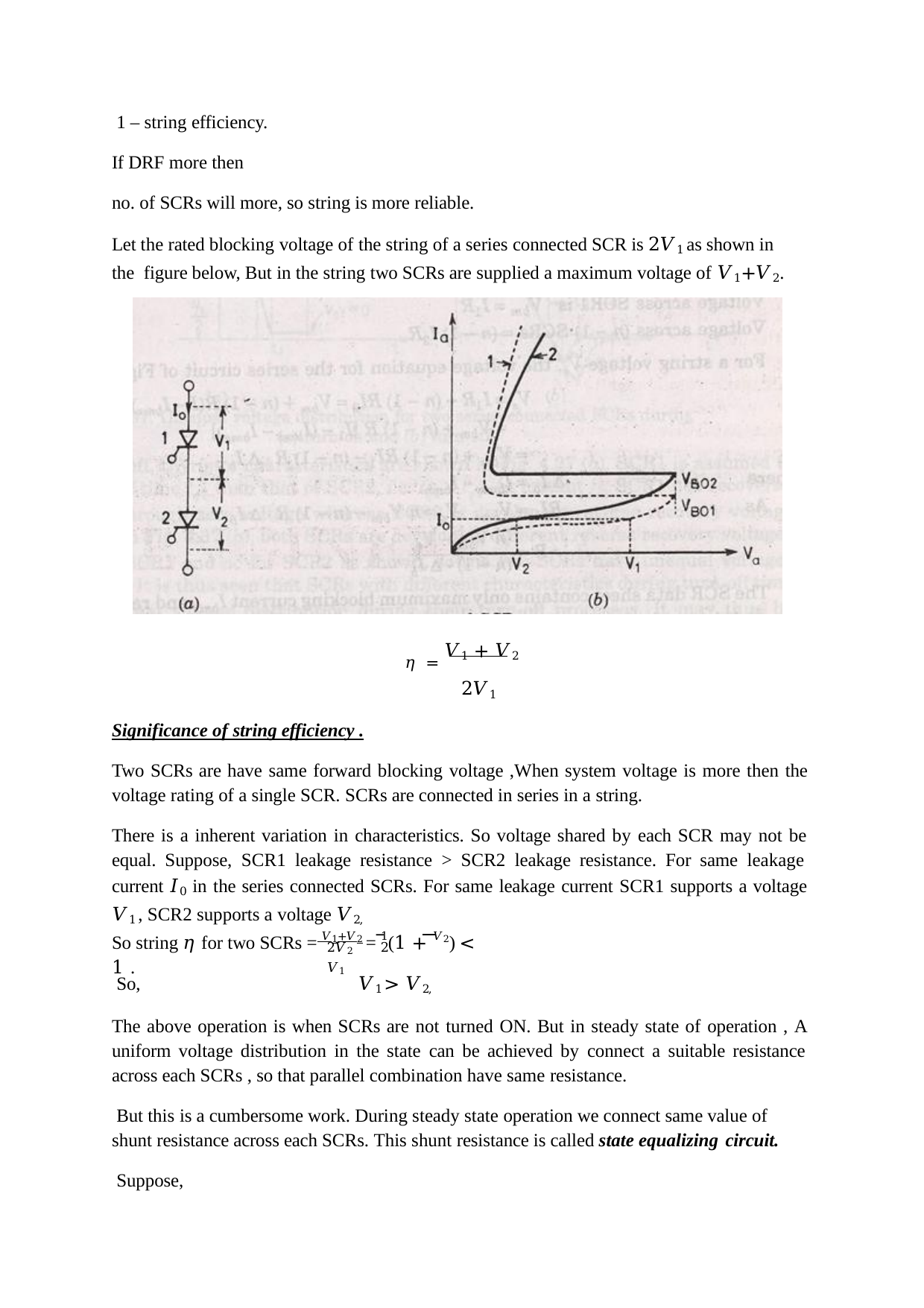

1 – string efficiency.
If DRF more then
no. of SCRs will more, so string is more reliable.
Let the rated blocking voltage of the string of a series connected SCR is 2𝑉1 as shown in the  figure below, But in the string two SCRs are supplied a maximum voltage of 𝑉1+𝑉2.

𝜂  = 𝑉1   + 𝑉2
2𝑉1
Significance of string efficiency .
Two SCRs are have same forward blocking voltage ,When system voltage is more then the  voltage rating of a single SCR. SCRs are connected in series in a string.
There is a inherent variation in characteristics. So voltage shared by each SCR may not be  equal. Suppose, SCR1 leakage resistance > SCR2 leakage resistance. For same leakage  current 𝐼0 in the series connected SCRs. For same leakage current SCR1 supports a voltage
𝑉1 , SCR2 supports a voltage 𝑉2,

So string 𝜂 for two SCRs = 𝑉1+𝑉2 = 1(1 + 𝑉2) < 1 .

2𝑉2	2	𝑉1

So,	𝑉1 > 𝑉2,
The above operation is when SCRs are not turned ON. But in steady state of operation , A  uniform voltage distribution in the state can be achieved by connect a suitable resistance  across each SCRs , so that parallel combination have same resistance.
But this is a cumbersome work. During steady state operation we connect same value of  shunt resistance across each SCRs. This shunt resistance is called state equalizing circuit.
Suppose,